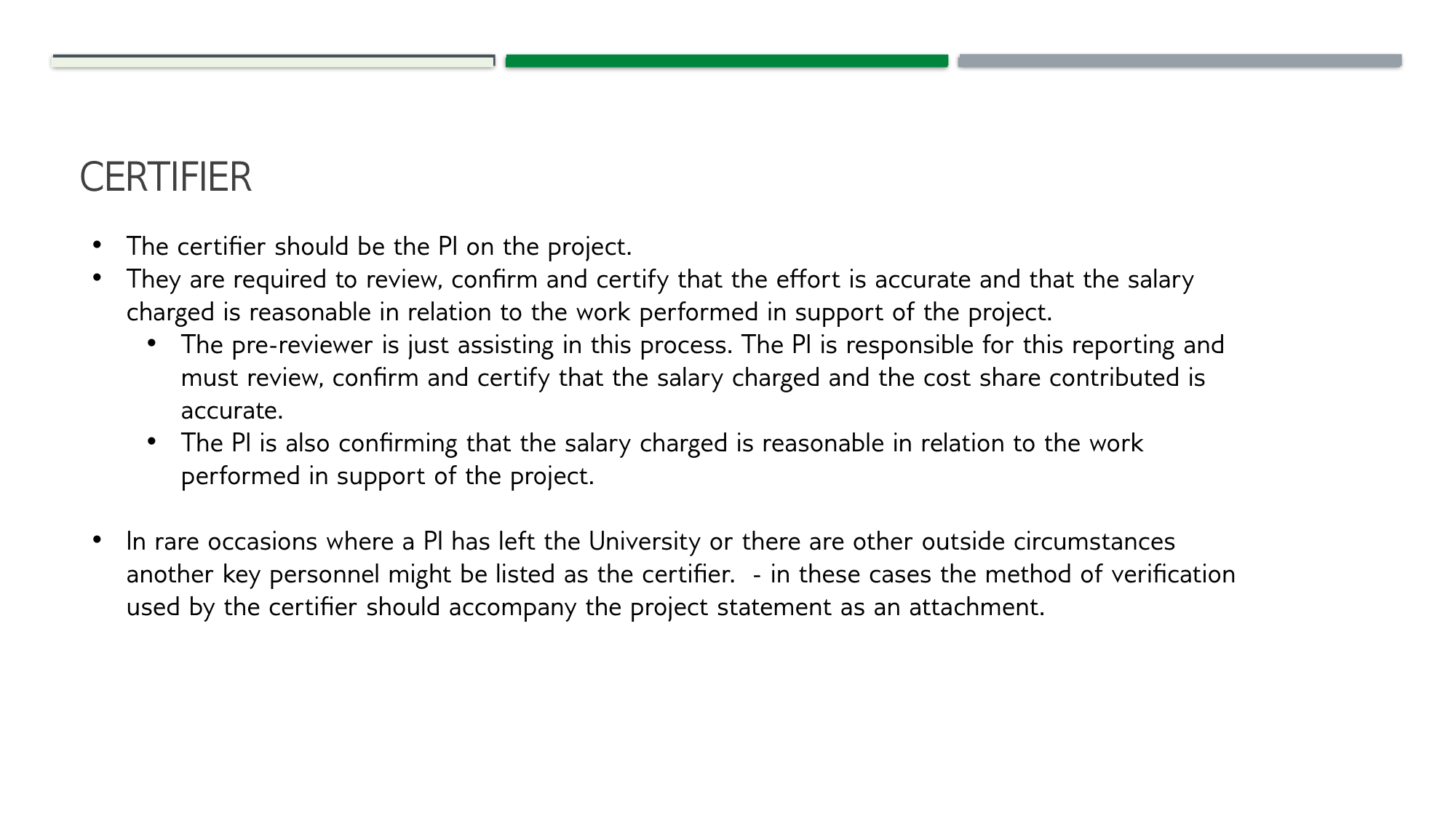

# Certifier
The certifier should be the PI on the project.
They are required to review, confirm and certify that the effort is accurate and that the salary charged is reasonable in relation to the work performed in support of the project.
The pre-reviewer is just assisting in this process. The PI is responsible for this reporting and must review, confirm and certify that the salary charged and the cost share contributed is accurate.
The PI is also confirming that the salary charged is reasonable in relation to the work performed in support of the project.

In rare occasions where a PI has left the University or there are other outside circumstances another key personnel might be listed as the certifier.  - in these cases the method of verification used by the certifier should accompany the project statement as an attachment.